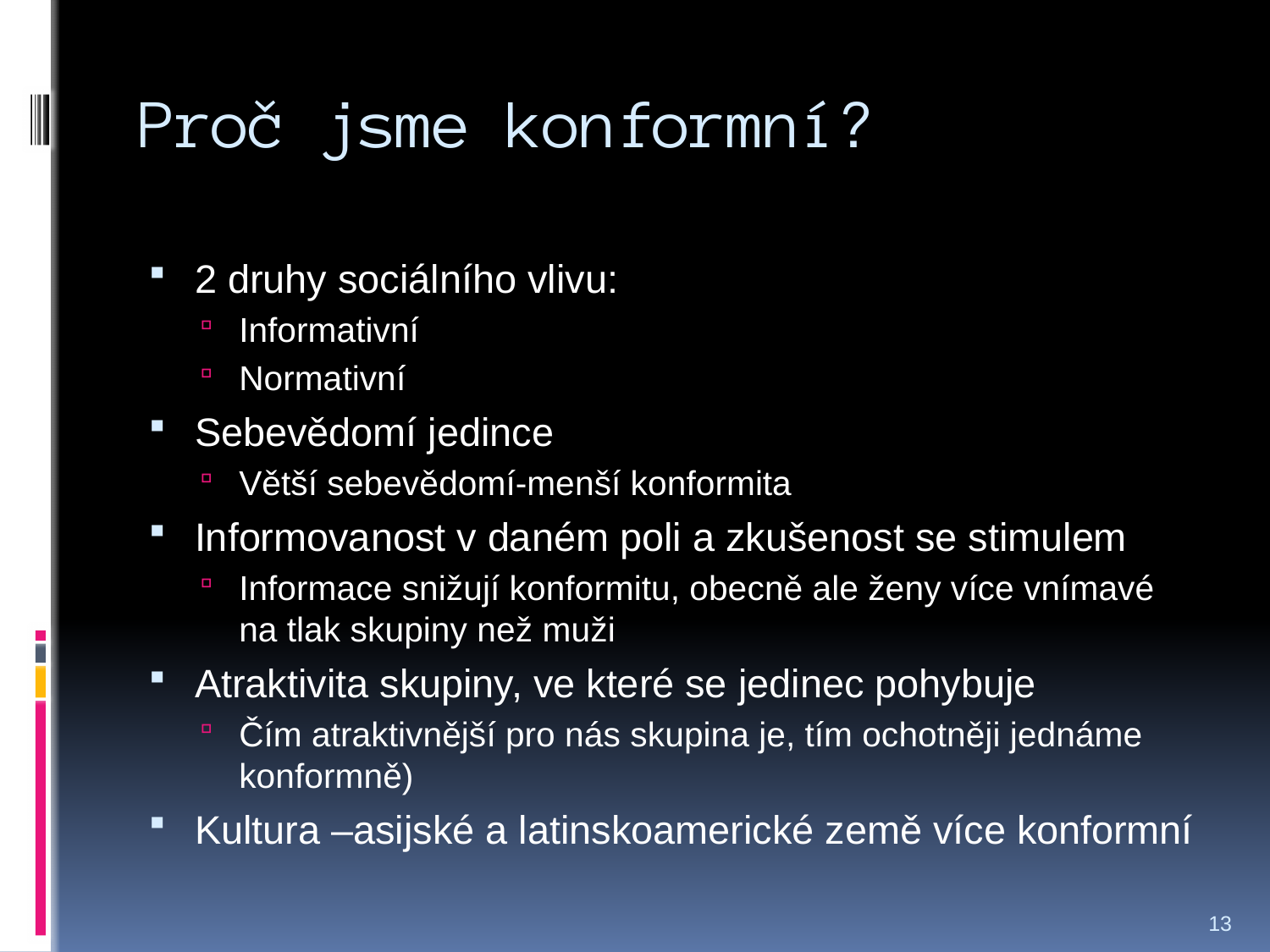

# Proč jsme konformní?
2 druhy sociálního vlivu:
Informativní
Normativní
Sebevědomí jedince
Větší sebevědomí-menší konformita
Informovanost v daném poli a zkušenost se stimulem
Informace snižují konformitu, obecně ale ženy více vnímavé na tlak skupiny než muži
Atraktivita skupiny, ve které se jedinec pohybuje
Čím atraktivnější pro nás skupina je, tím ochotněji jednáme konformně)
Kultura –asijské a latinskoamerické země více konformní

13